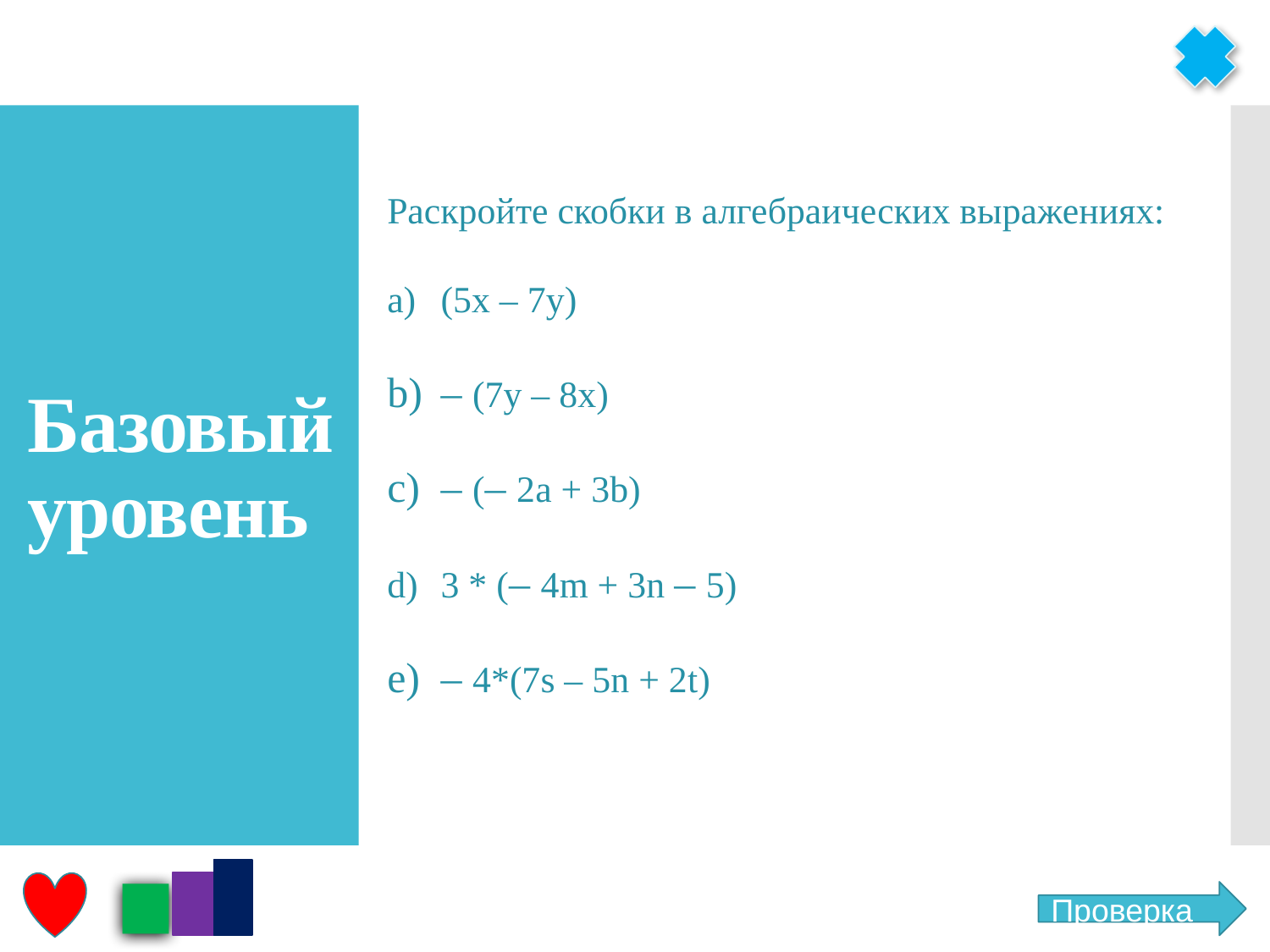

Раскройте скобки в алгебраических выражениях:

(5x – 7y)

– (7y – 8x)

– (– 2a + 3b)

3 * (– 4m + 3n – 5)

– 4*(7s – 5n + 2t)

# Базовый уровень

Проверка